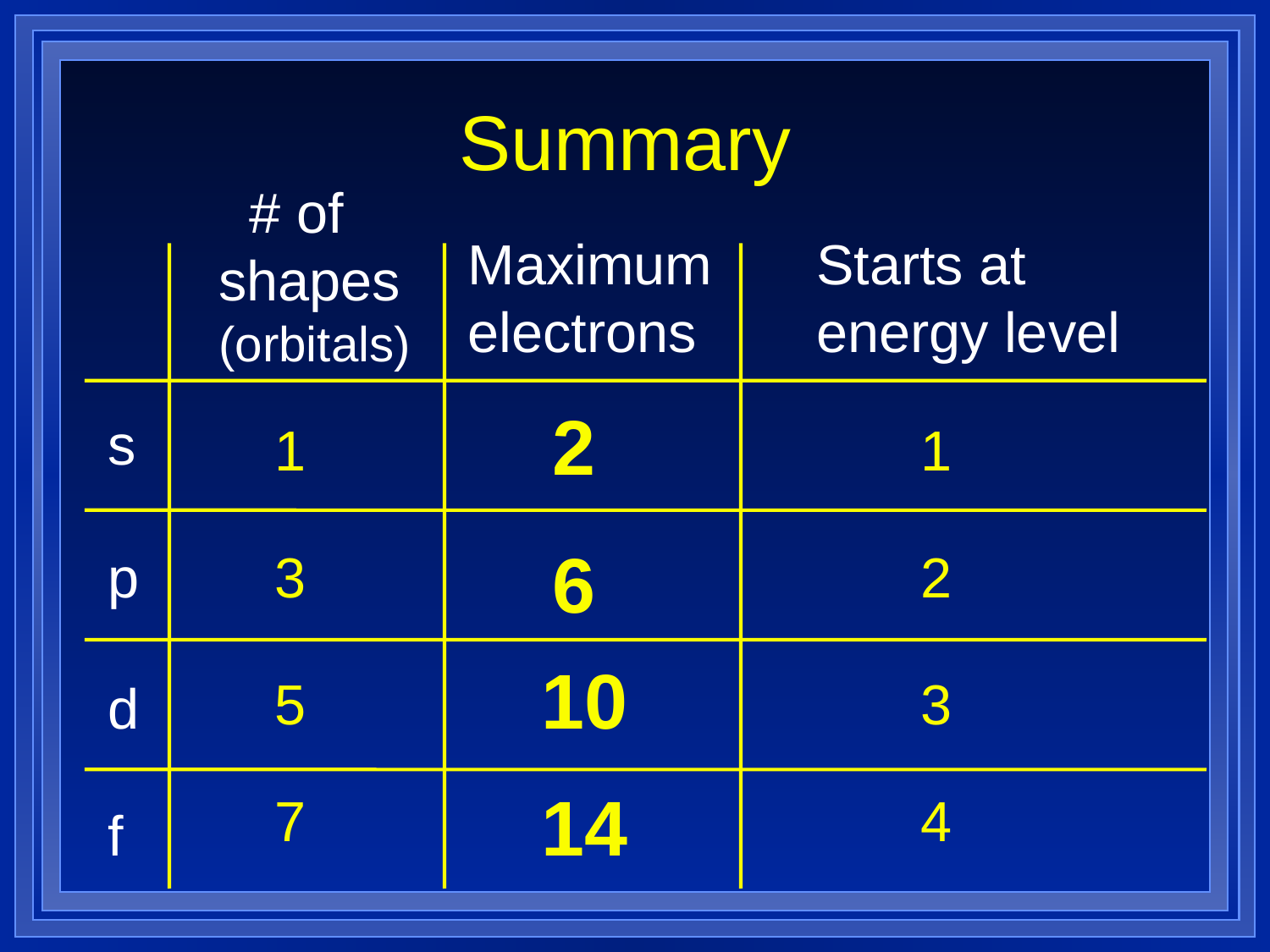

# Summary
  # of shapes (orbitals)
Maximum electrons
Starts at energy level

2
s
1
1

6
p
3
2

10
5
3
d

14
7
4
f